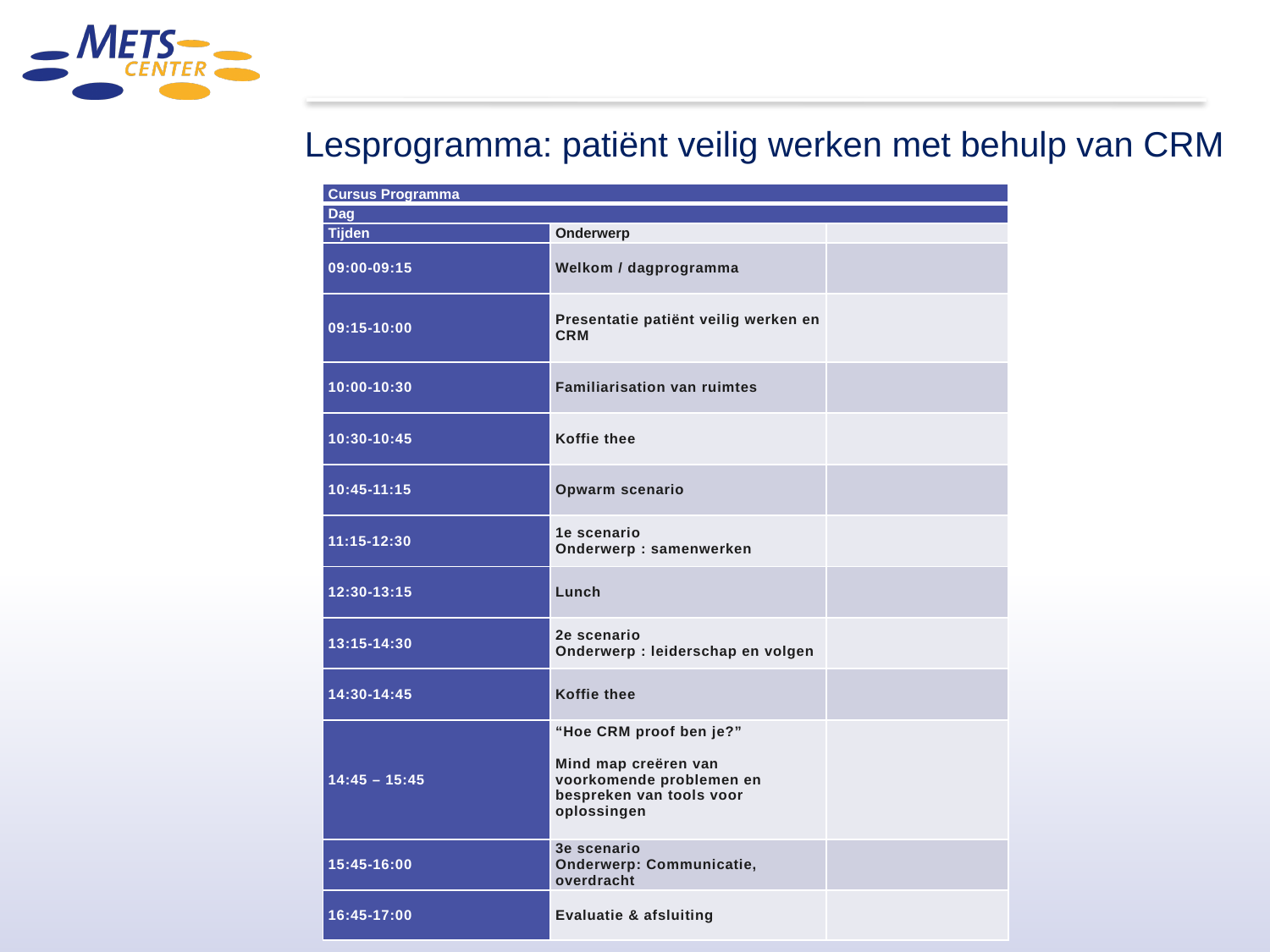

Lesprogramma: patiënt veilig werken met behulp van CRM
| Cursus Programma |  |  |
| --- | --- | --- |
| Dag |  |  |
| Tijden | Onderwerp |  |
| 09:00-09:15 | Welkom / dagprogramma |  |
| 09:15-10:00 | Presentatie patiënt veilig werken en CRM |  |
| 10:00-10:30 | Familiarisation van ruimtes |  |
| 10:30-10:45 | Koffie thee |  |
| 10:45-11:15 | Opwarm scenario |  |
| 11:15-12:30 | 1e scenario Onderwerp : samenwerken |  |
| 12:30-13:15 | Lunch |  |
| 13:15-14:30 | 2e scenario Onderwerp : leiderschap en volgen |  |
| 14:30-14:45 | Koffie thee |  |
| 14:45 – 15:45 | “Hoe CRM proof ben je?”   Mind map creëren van voorkomende problemen en bespreken van tools voor oplossingen |  |
| 15:45-16:00 | 3e scenario Onderwerp: Communicatie, overdracht |  |
| 16:45-17:00 | Evaluatie & afsluiting |  |